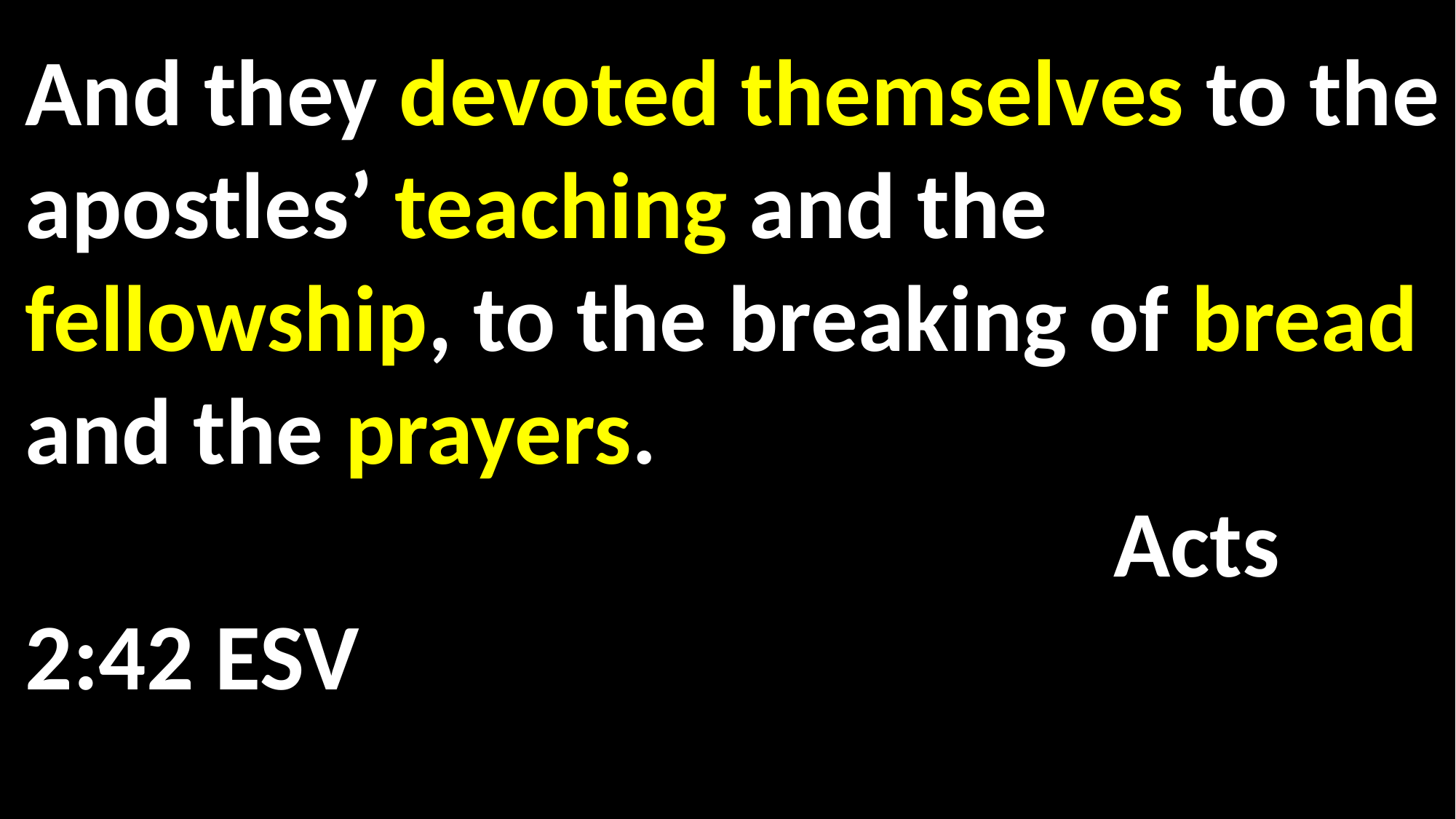

And they devoted themselves to the apostles’ teaching and the fellowship, to the breaking of bread and the prayers. 														              	     Acts 2:42 ESV